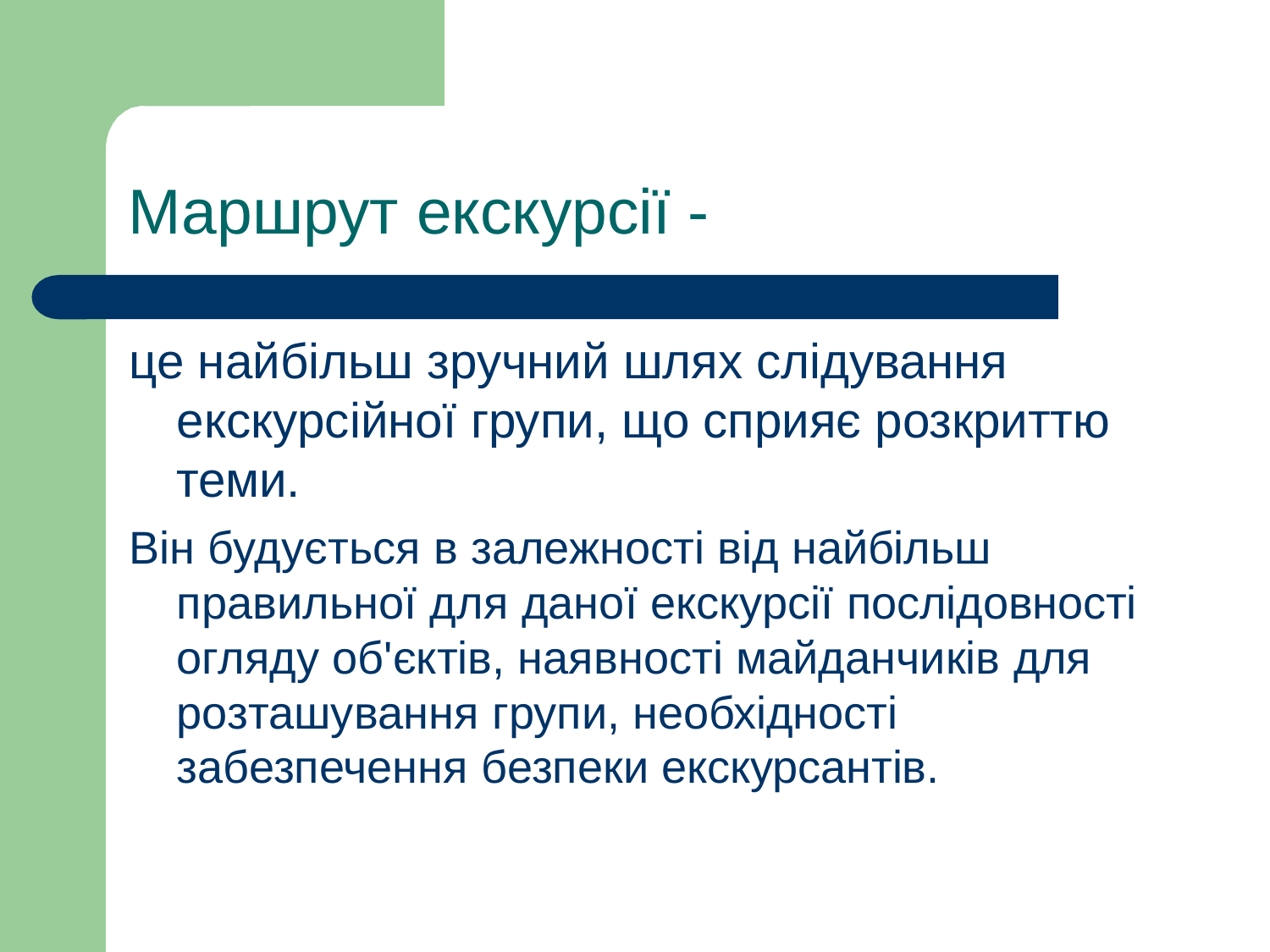

# Маршрут екскурсії -
це найбільш зручний шлях слідування екскурсійної групи, що сприяє розкриттю теми.
Він будується в залежності від найбільш правильної для даної екскурсії послідовності огляду об'єктів, наявності майданчиків для розташування групи, необхідності забезпечення безпеки екскурсантів.